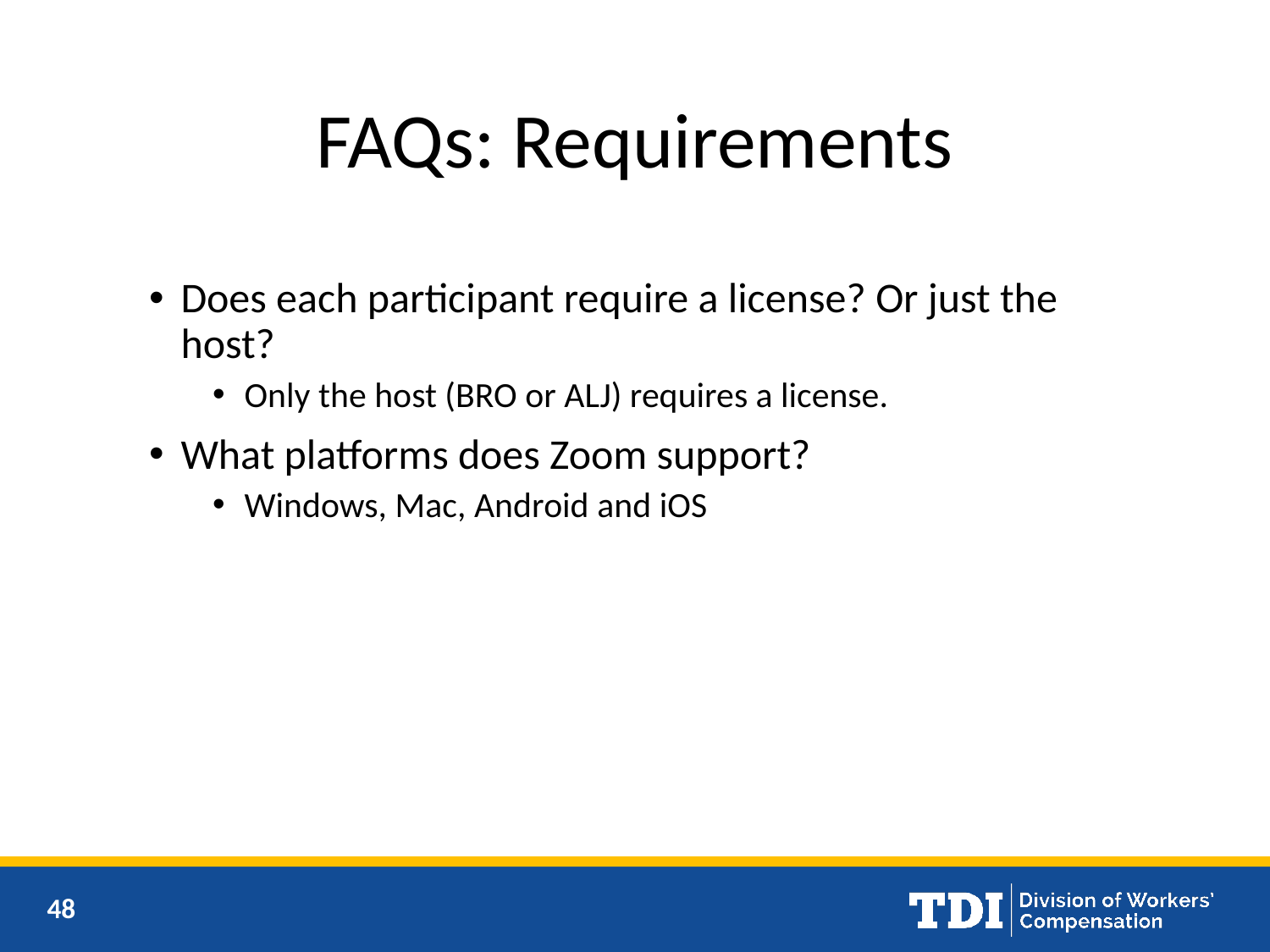

# FAQs: Requirements
Does each participant require a license? Or just the host?
Only the host (BRO or ALJ) requires a license.
What platforms does Zoom support?
Windows, Mac, Android and iOS